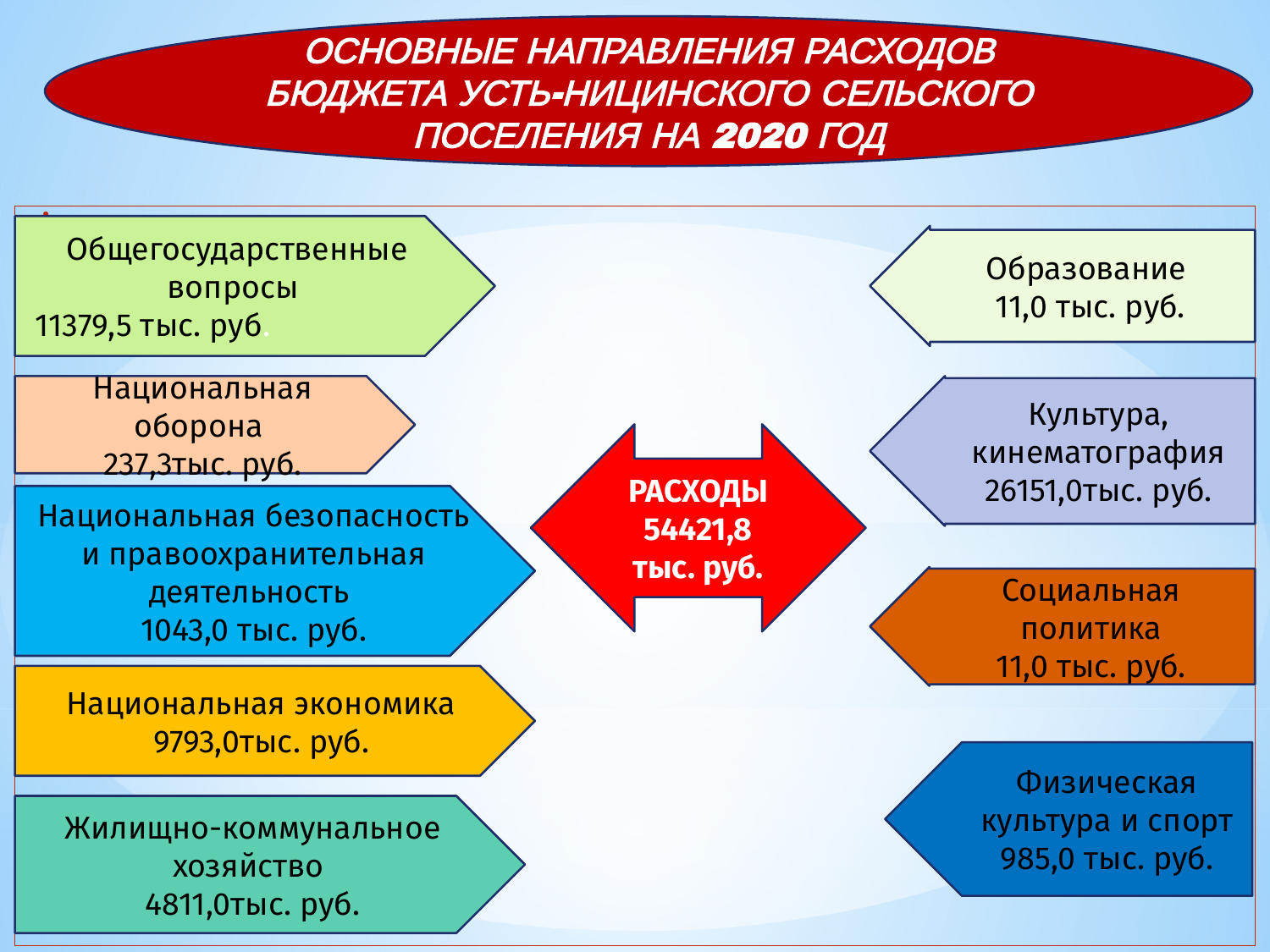

ОСНОВНЫЕ НАПРАВЛЕНИЯ РАСХОДОВ БЮДЖЕТА УСТЬ-НИЦИНСКОГО СЕЛЬСКОГО ПОСЕЛЕНИЯ НА 2020 ГОД
#
11
Общегосударственные вопросы
11379,5 тыс. руб.
Образование
11,0 тыс. руб.
Национальная оборона
237,3тыс. руб.
Культура, кинематография
26151,0тыс. руб.
РАСХОДЫ 54421,8 тыс. руб.
Национальная безопасность и правоохранительная деятельность
1043,0 тыс. руб.
Социальная политика
11,0 тыс. руб.
Национальная экономика
9793,0тыс. руб.
Физическая культура и спорт
985,0 тыс. руб.
Жилищно-коммунальное хозяйство
4811,0тыс. руб.